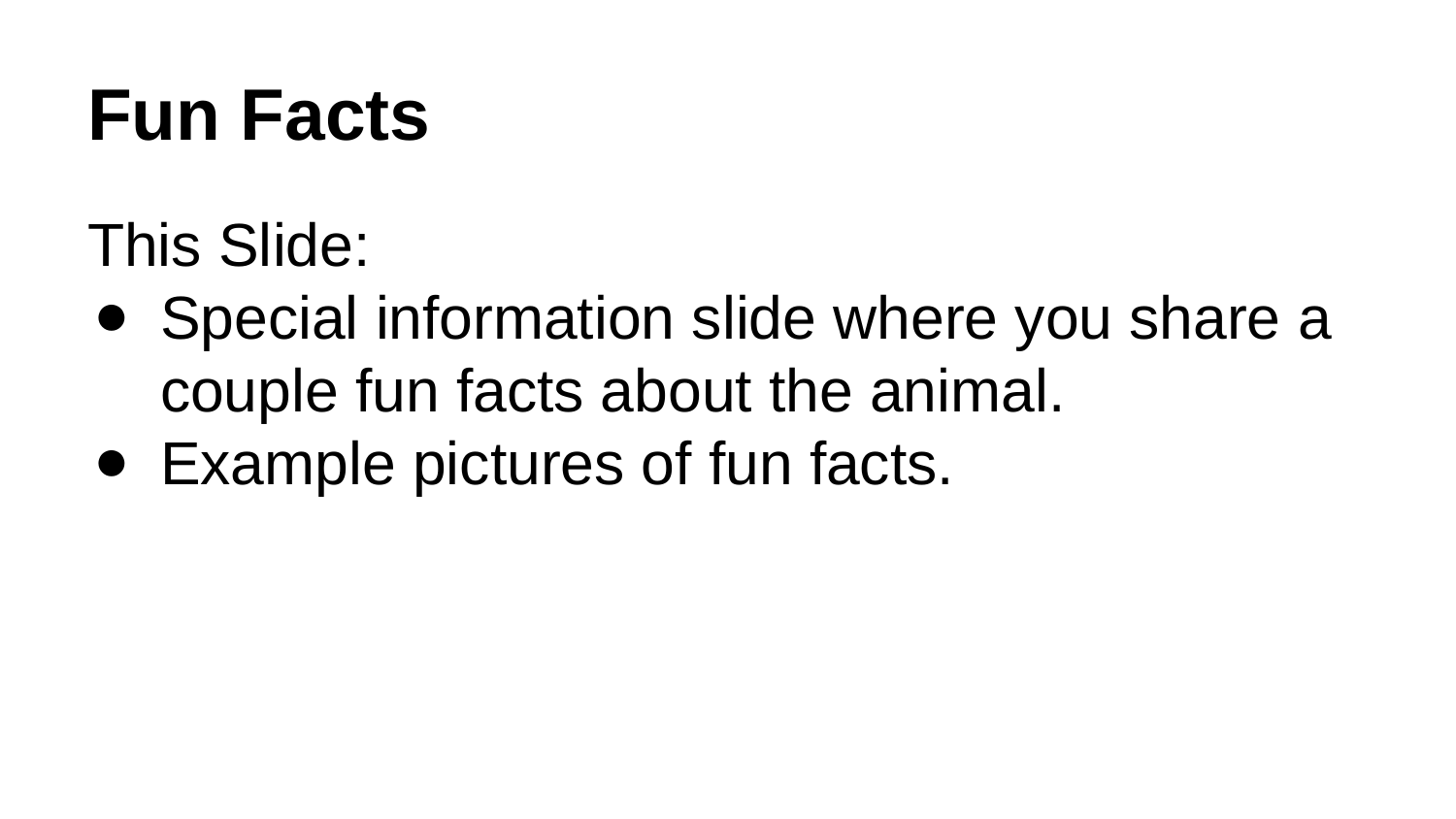

# Fun Facts
This Slide:
Special information slide where you share a couple fun facts about the animal.
Example pictures of fun facts.